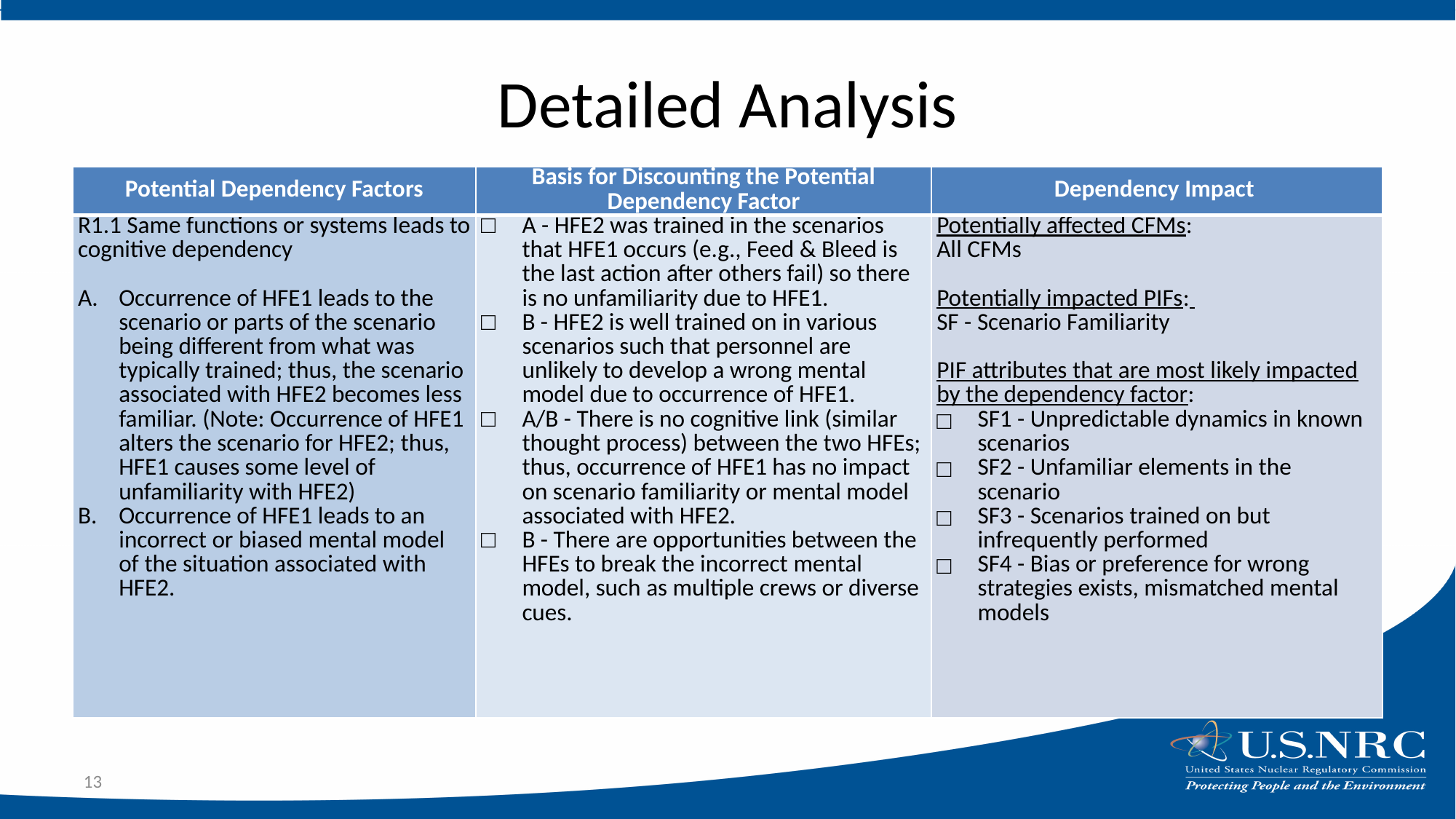

# Detailed Analysis
| Potential Dependency Factors | Basis for Discounting the Potential Dependency Factor | Dependency Impact |
| --- | --- | --- |
| R1.1 Same functions or systems leads to cognitive dependency   Occurrence of HFE1 leads to the scenario or parts of the scenario being different from what was typically trained; thus, the scenario associated with HFE2 becomes less familiar. (Note: Occurrence of HFE1 alters the scenario for HFE2; thus, HFE1 causes some level of unfamiliarity with HFE2) Occurrence of HFE1 leads to an incorrect or biased mental model of the situation associated with HFE2. | A - HFE2 was trained in the scenarios that HFE1 occurs (e.g., Feed & Bleed is the last action after others fail) so there is no unfamiliarity due to HFE1. B - HFE2 is well trained on in various scenarios such that personnel are unlikely to develop a wrong mental model due to occurrence of HFE1. A/B - There is no cognitive link (similar thought process) between the two HFEs; thus, occurrence of HFE1 has no impact on scenario familiarity or mental model associated with HFE2. B - There are opportunities between the HFEs to break the incorrect mental model, such as multiple crews or diverse cues. | Potentially affected CFMs: All CFMs   Potentially impacted PIFs: SF - Scenario Familiarity   PIF attributes that are most likely impacted by the dependency factor: SF1 - Unpredictable dynamics in known scenarios SF2 - Unfamiliar elements in the scenario SF3 - Scenarios trained on but infrequently performed SF4 - Bias or preference for wrong strategies exists, mismatched mental models |
13